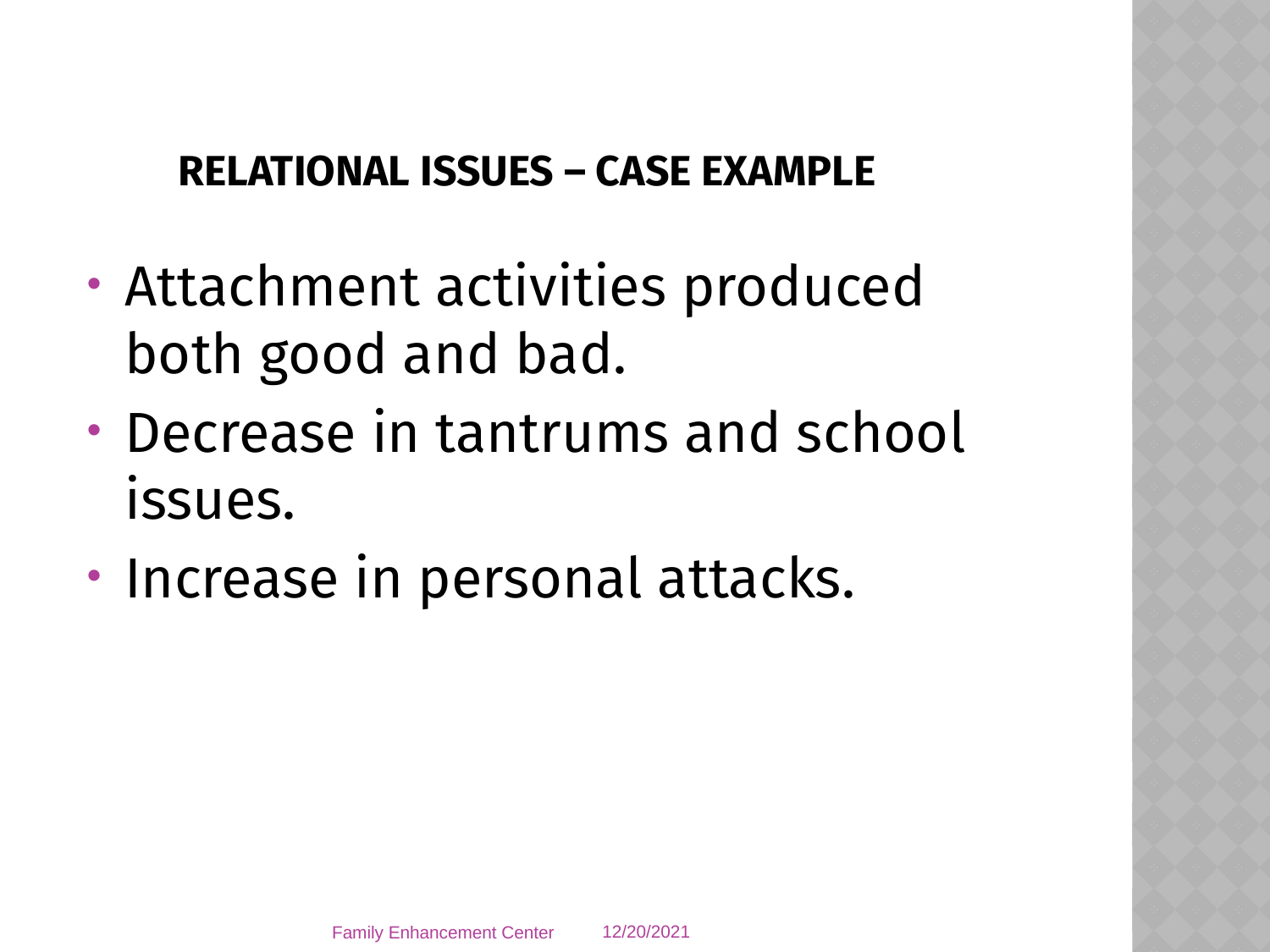

# Relational Issues – case example
Attachment activities produced both good and bad.
Decrease in tantrums and school issues.
Increase in personal attacks.

Family Enhancement Center
12/20/2021